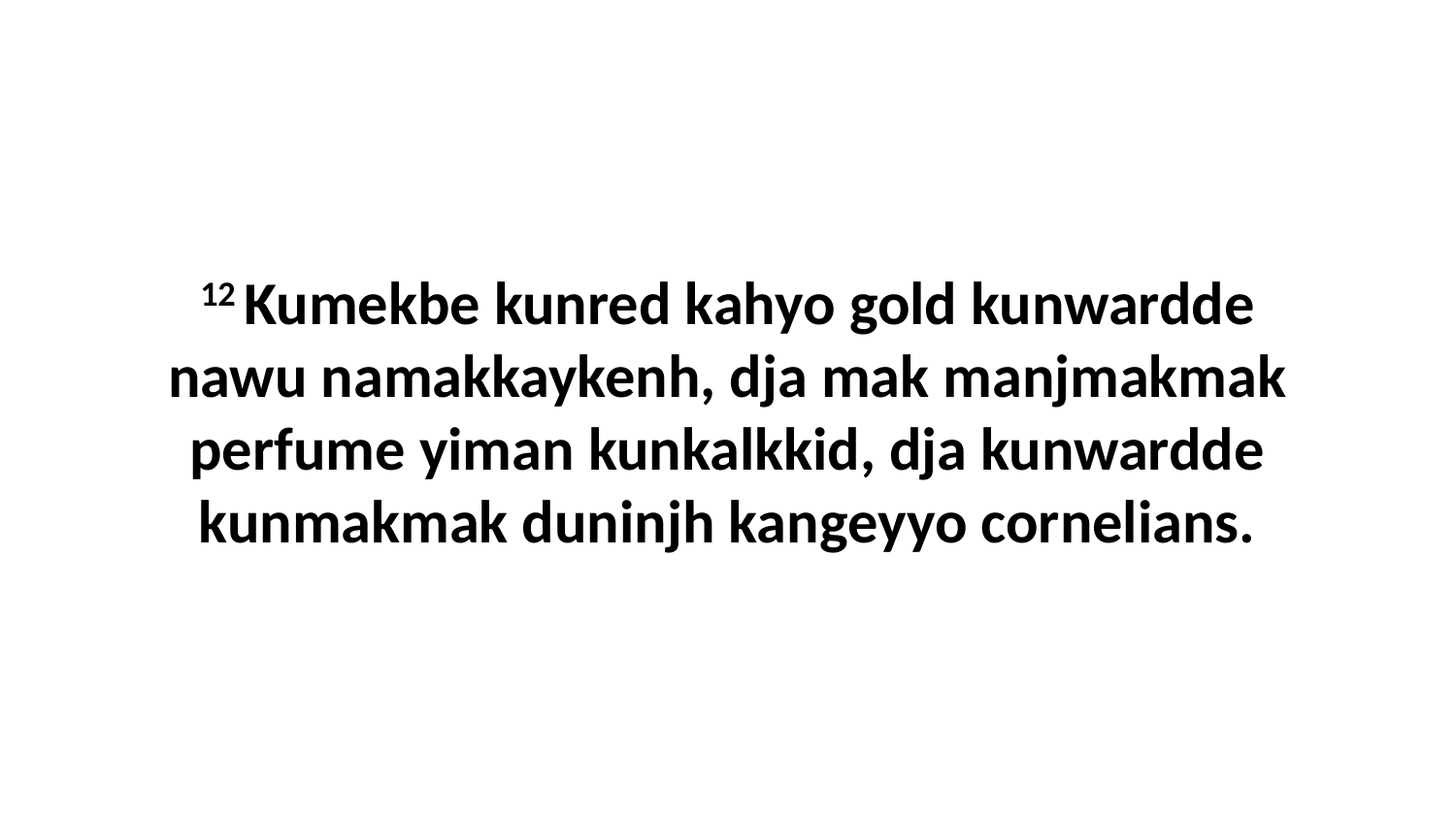

12 Kumekbe kunred kahyo gold kunwardde nawu namakkaykenh, dja mak manjmakmak perfume yiman kunkalkkid, dja kunwardde kunmakmak duninjh kangeyyo cornelians.